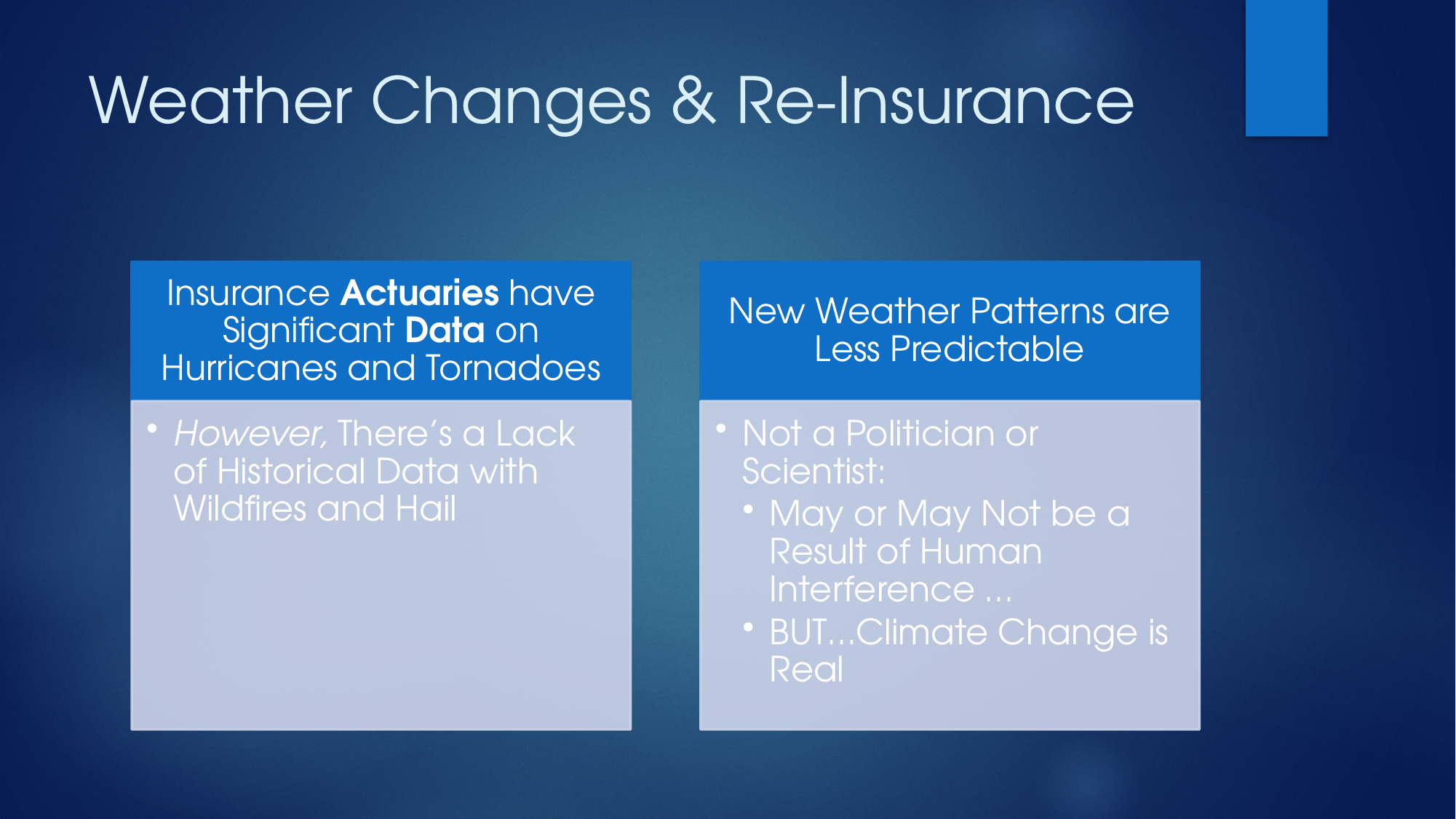

# Weather Changes & Re-Insurance
Insurance Actuaries have Significant Data on Hurricanes and Tornadoes
However, There’s a Lack of Historical Data with Wildfires and Hail
New Weather Patterns are Less Predictable
Not a Politician or Scientist:
May or May Not be a Result of Human Interference …
BUT…Climate Change is Real